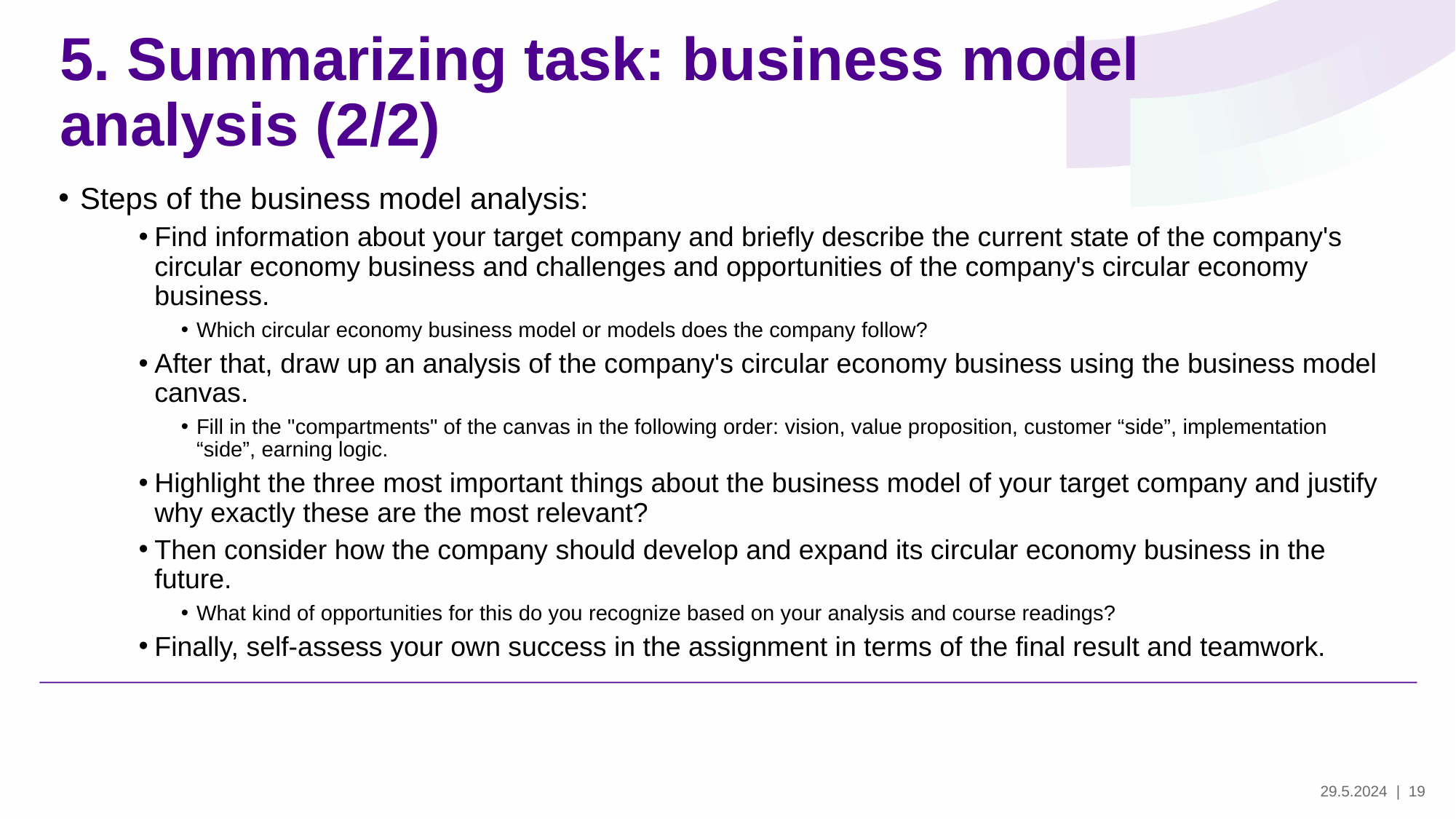

# 5. Summarizing task: business model analysis (2/2)
Steps of the business model analysis:
Find information about your target company and briefly describe the current state of the company's circular economy business and challenges and opportunities of the company's circular economy business.
Which circular economy business model or models does the company follow?
After that, draw up an analysis of the company's circular economy business using the business model canvas.
Fill in the "compartments" of the canvas in the following order: vision, value proposition, customer “side”, implementation “side”, earning logic.
Highlight the three most important things about the business model of your target company and justify why exactly these are the most relevant?
Then consider how the company should develop and expand its circular economy business in the future.
What kind of opportunities for this do you recognize based on your analysis and course readings?
Finally, self-assess your own success in the assignment in terms of the final result and teamwork.
29.5.2024
|  19